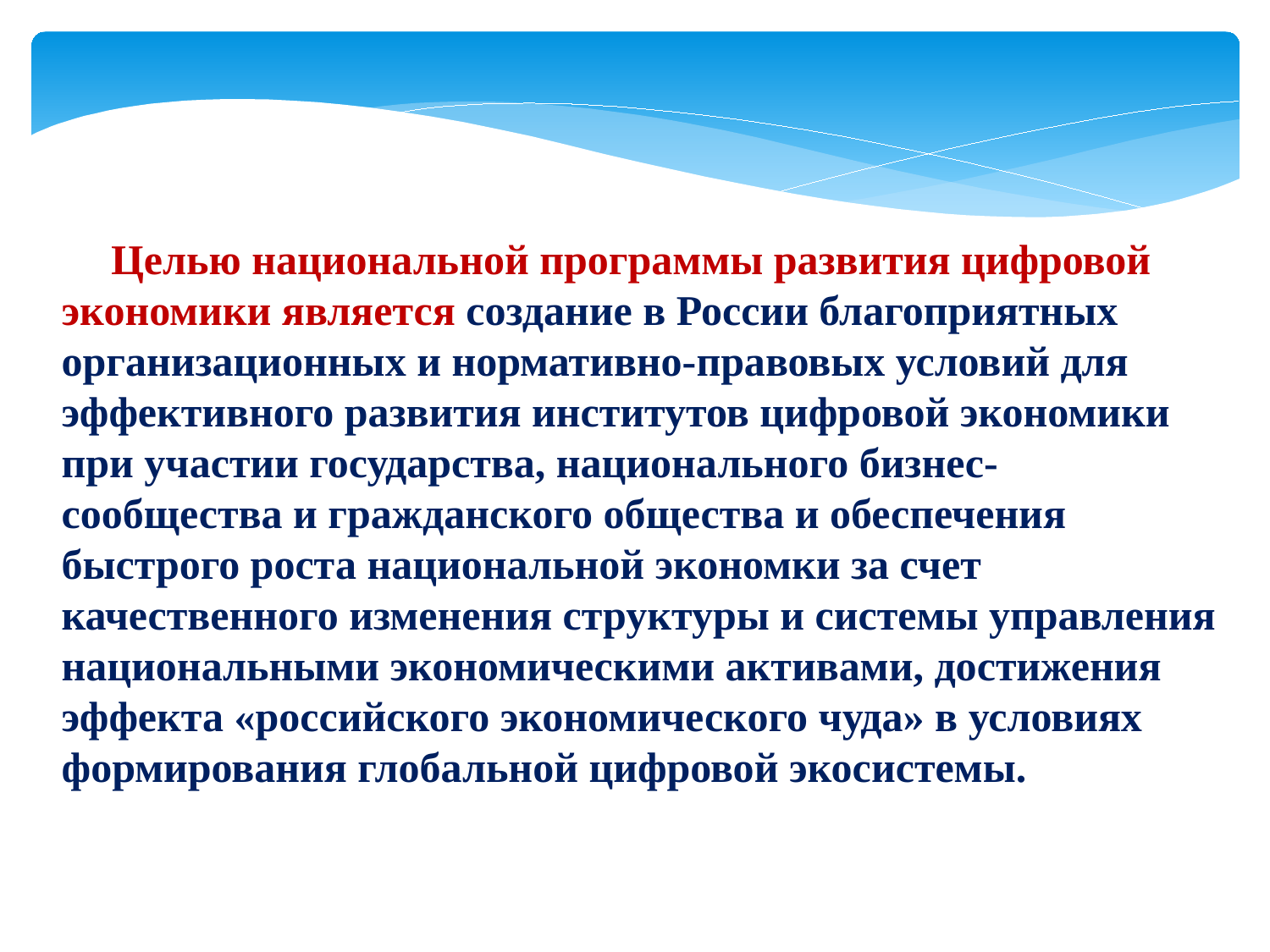

Целью национальной программы развития цифровой экономики является создание в России благоприятных организационных и нормативно-правовых условий для эффективного развития институтов цифровой экономики при участии государства, национального бизнес-сообщества и гражданского общества и обеспечения быстрого роста национальной экономки за счет качественного изменения структуры и системы управления национальными экономическими активами, достижения эффекта «российского экономического чуда» в условиях формирования глобальной цифровой экосистемы.